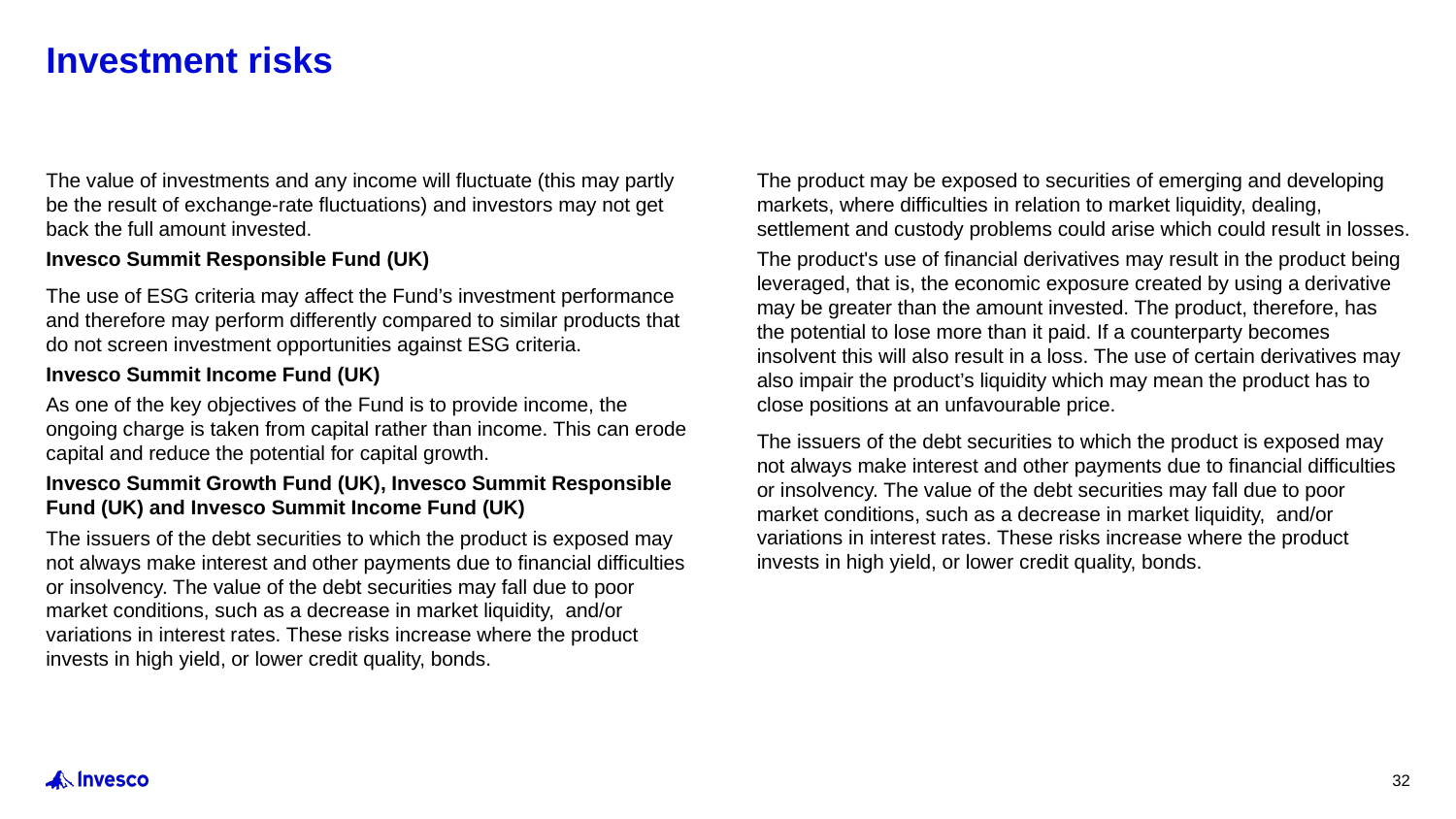

# Investment risks
The value of investments and any income will fluctuate (this may partly be the result of exchange-rate fluctuations) and investors may not get back the full amount invested.
Invesco Summit Responsible Fund (UK)
The use of ESG criteria may affect the Fund’s investment performance and therefore may perform differently compared to similar products that do not screen investment opportunities against ESG criteria.
Invesco Summit Income Fund (UK)
As one of the key objectives of the Fund is to provide income, the ongoing charge is taken from capital rather than income. This can erode capital and reduce the potential for capital growth.
Invesco Summit Growth Fund (UK), Invesco Summit Responsible Fund (UK) and Invesco Summit Income Fund (UK)
The issuers of the debt securities to which the product is exposed may not always make interest and other payments due to financial difficulties or insolvency. The value of the debt securities may fall due to poor market conditions, such as a decrease in market liquidity,  and/or variations in interest rates. These risks increase where the product invests in high yield, or lower credit quality, bonds.
The product may be exposed to securities of emerging and developing markets, where difficulties in relation to market liquidity, dealing, settlement and custody problems could arise which could result in losses.
The product's use of financial derivatives may result in the product being leveraged, that is, the economic exposure created by using a derivative may be greater than the amount invested. The product, therefore, has the potential to lose more than it paid. If a counterparty becomes insolvent this will also result in a loss. The use of certain derivatives may also impair the product’s liquidity which may mean the product has to close positions at an unfavourable price.
The issuers of the debt securities to which the product is exposed may not always make interest and other payments due to financial difficulties or insolvency. The value of the debt securities may fall due to poor market conditions, such as a decrease in market liquidity,  and/or variations in interest rates. These risks increase where the product invests in high yield, or lower credit quality, bonds.

32